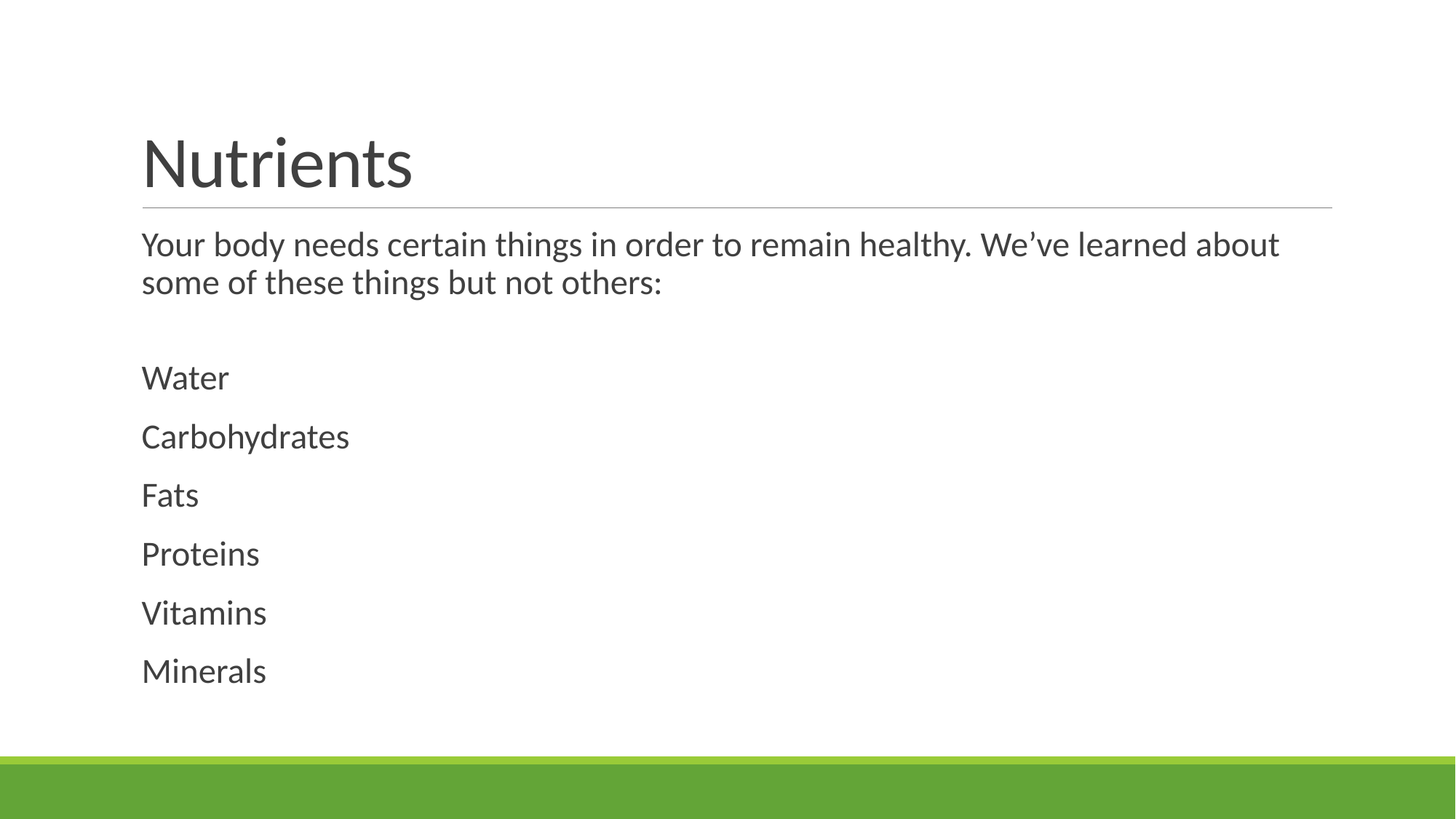

# Nutrients
Your body needs certain things in order to remain healthy. We’ve learned about some of these things but not others:

Water
Carbohydrates
Fats
Proteins
Vitamins
Minerals